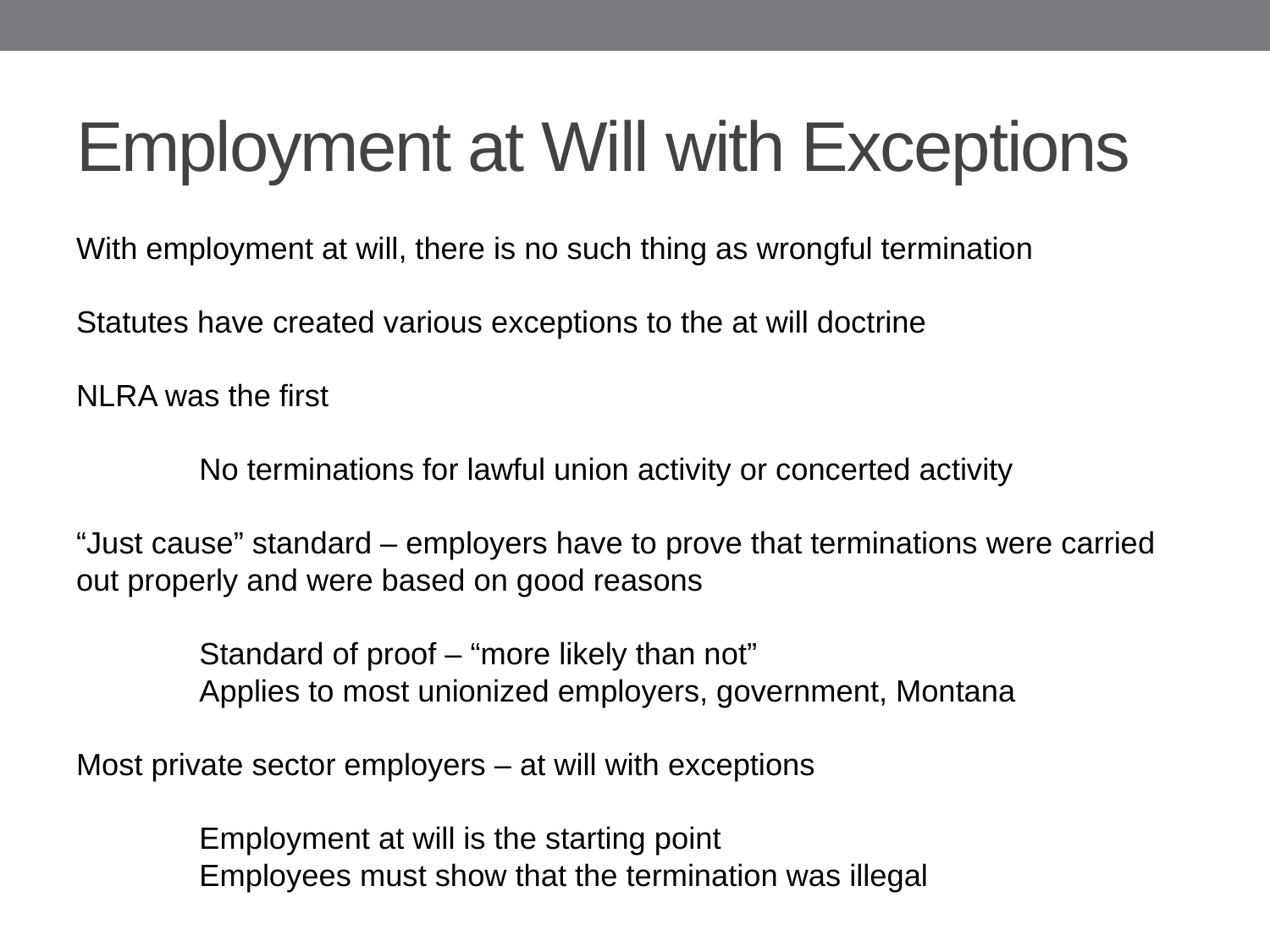

# Employment at Will with Exceptions
With employment at will, there is no such thing as wrongful termination

Statutes have created various exceptions to the at will doctrine

NLRA was the first

	No terminations for lawful union activity or concerted activity

“Just cause” standard – employers have to prove that terminations were carried out properly and were based on good reasons

	Standard of proof – “more likely than not”
	Applies to most unionized employers, government, Montana

Most private sector employers – at will with exceptions

	Employment at will is the starting point
	Employees must show that the termination was illegal